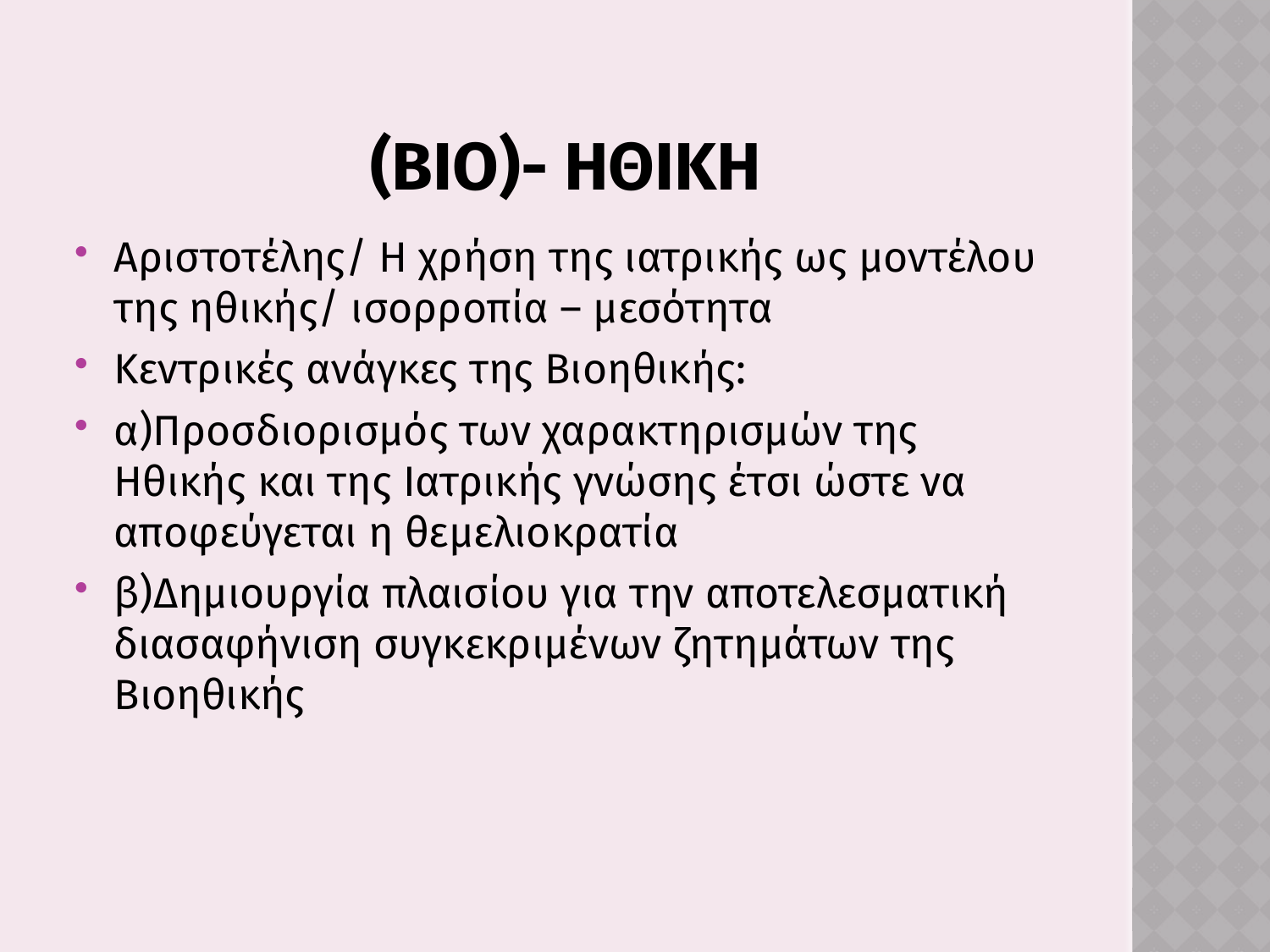

# (βιο)- Ηθικη
Αριστοτέλης/ Η χρήση της ιατρικής ως μοντέλου της ηθικής/ ισορροπία – μεσότητα
Κεντρικές ανάγκες της Βιοηθικής:
α)Προσδιορισμός των χαρακτηρισμών της Ηθικής και της Ιατρικής γνώσης έτσι ώστε να αποφεύγεται η θεμελιοκρατία
β)Δημιουργία πλαισίου για την αποτελεσματική διασαφήνιση συγκεκριμένων ζητημάτων της Βιοηθικής